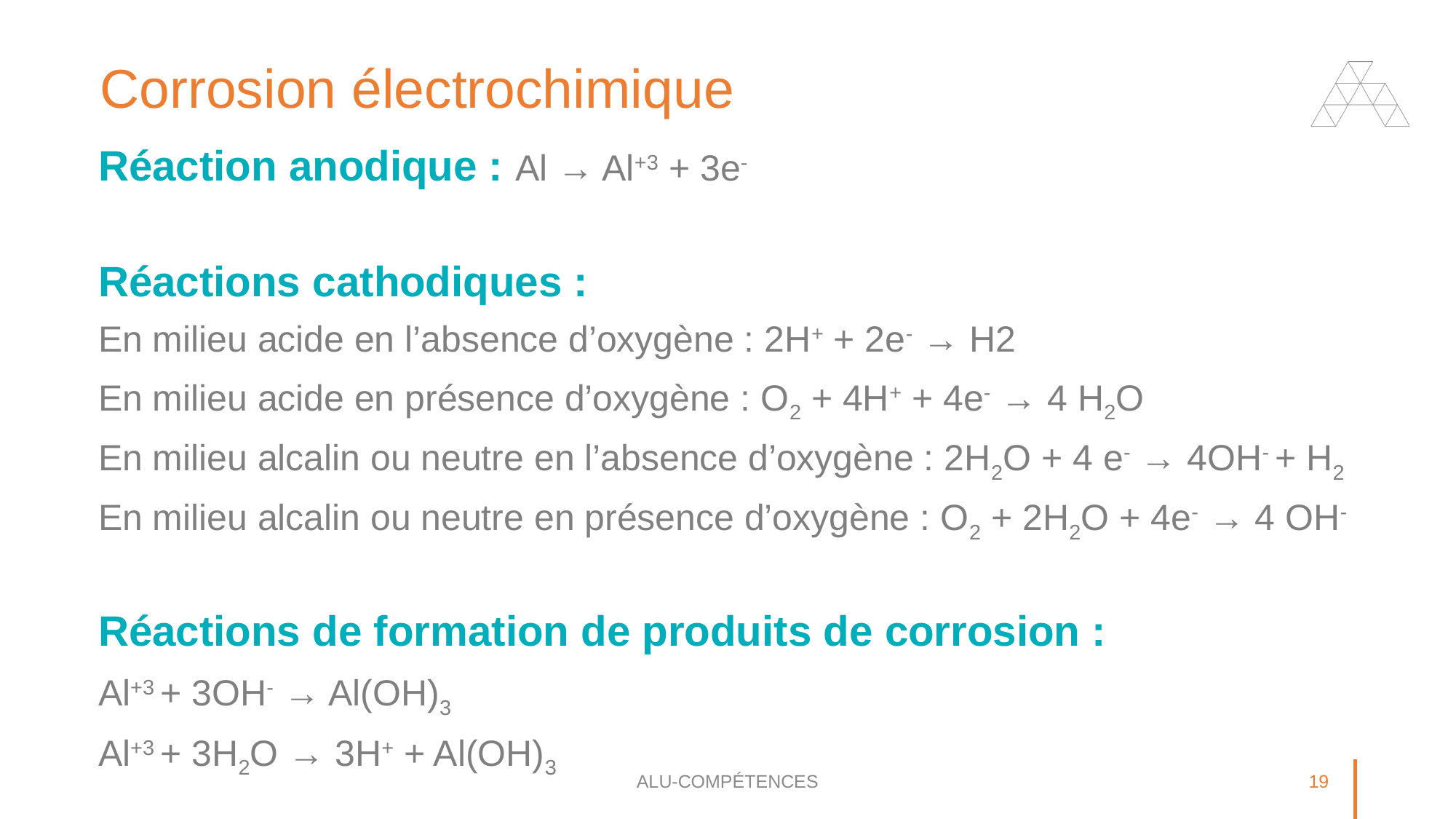

# Corrosion électrochimique
Réaction anodique : Al → Al+3 + 3e-

Réactions cathodiques :
En milieu acide en l’absence d’oxygène : 2H+ + 2e- → H2
En milieu acide en présence d’oxygène : O2 + 4H+ + 4e- → 4 H2O
En milieu alcalin ou neutre en l’absence d’oxygène : 2H2O + 4 e- → 4OH- + H2
En milieu alcalin ou neutre en présence d’oxygène : O2 + 2H2O + 4e- → 4 OH-

Réactions de formation de produits de corrosion :
Al+3 + 3OH- → Al(OH)3
Al+3 + 3H2O → 3H+ + Al(OH)3
ALU-COMPÉTENCES
19